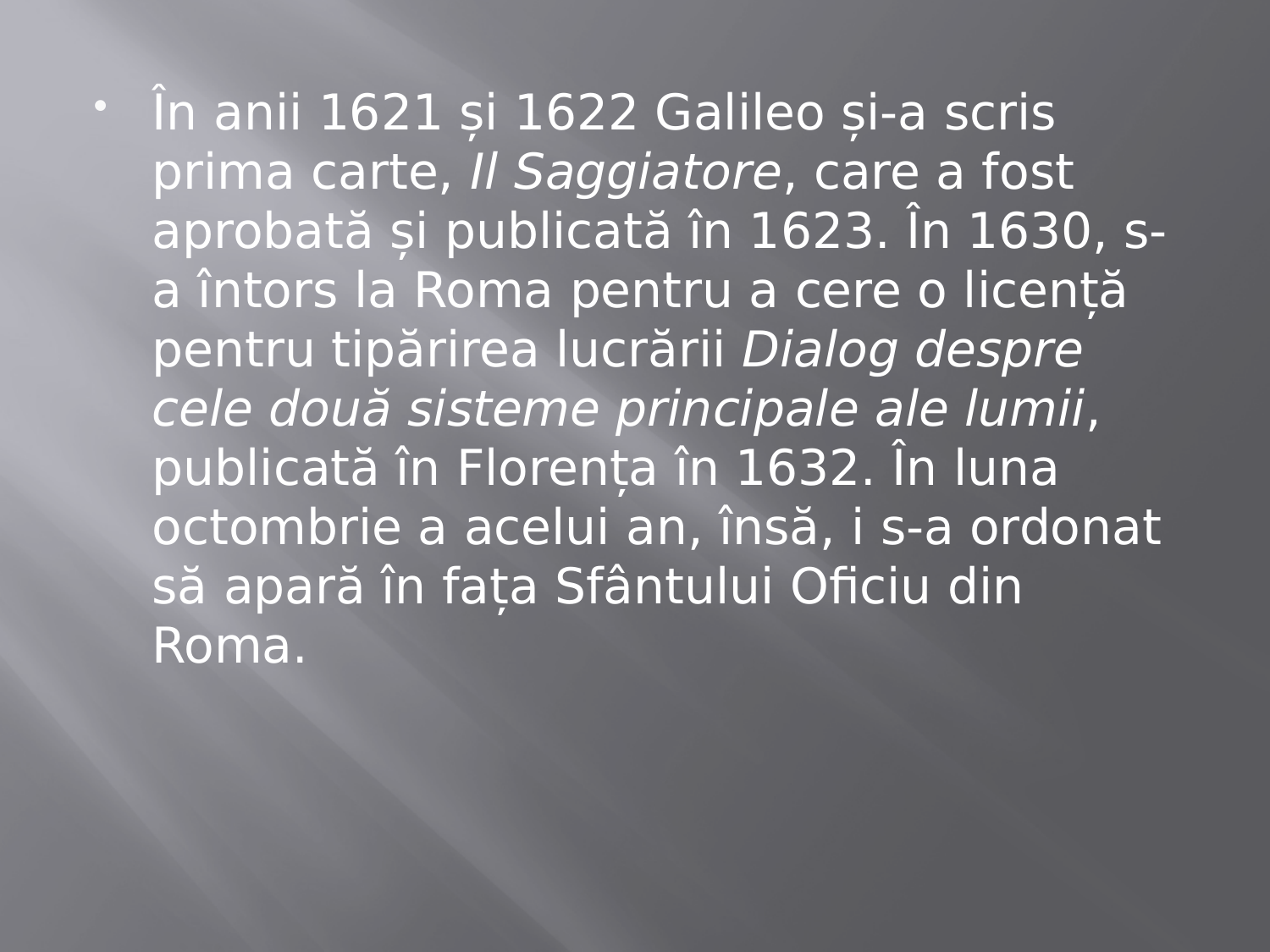

În anii 1621 și 1622 Galileo și-a scris prima carte, Il Saggiatore, care a fost aprobată și publicată în 1623. În 1630, s-a întors la Roma pentru a cere o licență pentru tipărirea lucrării Dialog despre cele două sisteme principale ale lumii, publicată în Florența în 1632. În luna octombrie a acelui an, însă, i s-a ordonat să apară în fața Sfântului Oficiu din Roma.